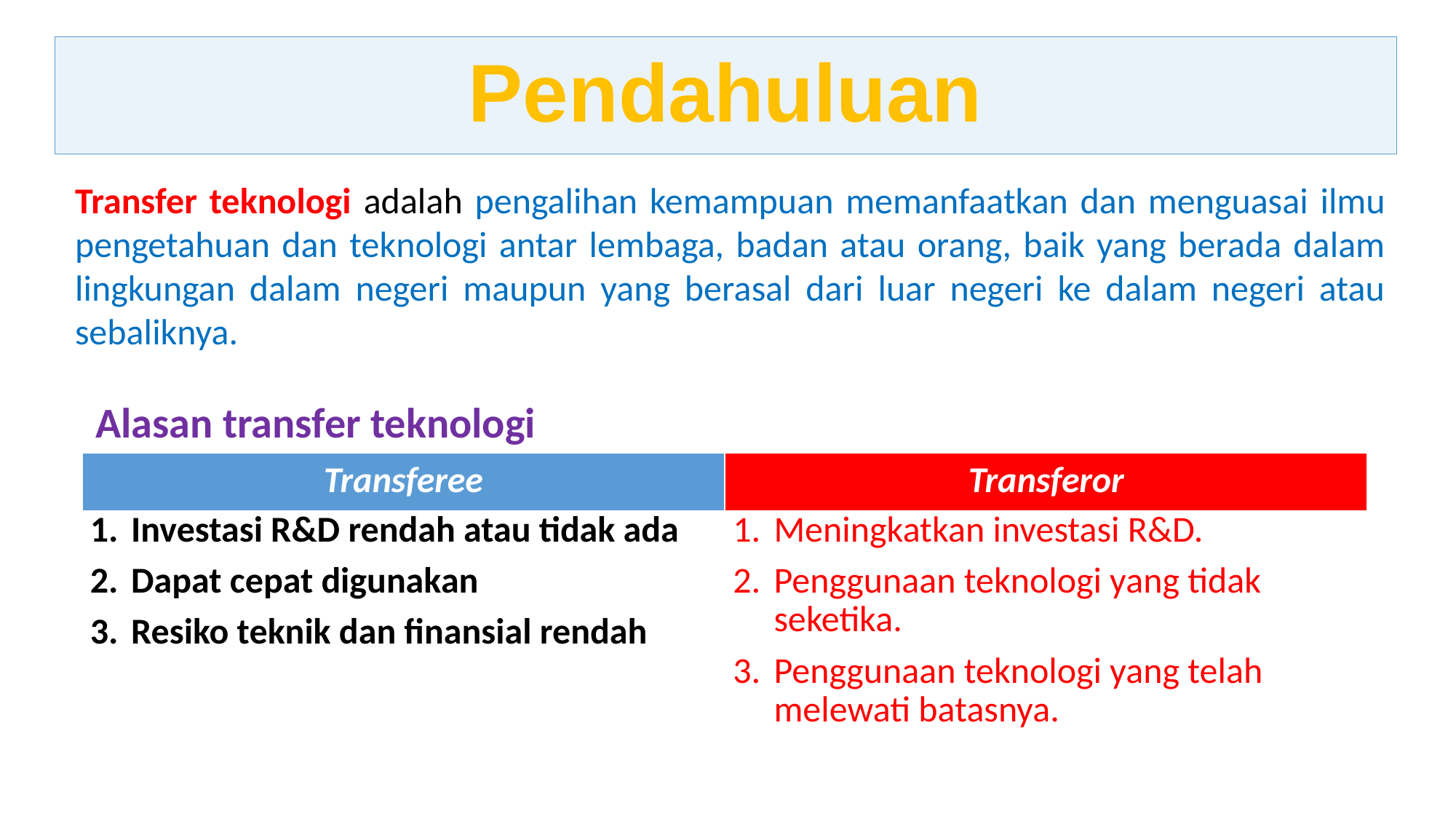

# Pendahuluan
Transfer teknologi adalah pengalihan kemampuan memanfaatkan dan menguasai ilmu pengetahuan dan teknologi antar lembaga, badan atau orang, baik yang berada dalam lingkungan dalam negeri maupun yang berasal dari luar negeri ke dalam negeri atau sebaliknya.

Alasan transfer teknologi
| Transferee | Transferor |
| --- | --- |
| Investasi R&D rendah atau tidak ada Dapat cepat digunakan Resiko teknik dan finansial rendah | Meningkatkan investasi R&D. Penggunaan teknologi yang tidak seketika. Penggunaan teknologi yang telah melewati batasnya. |